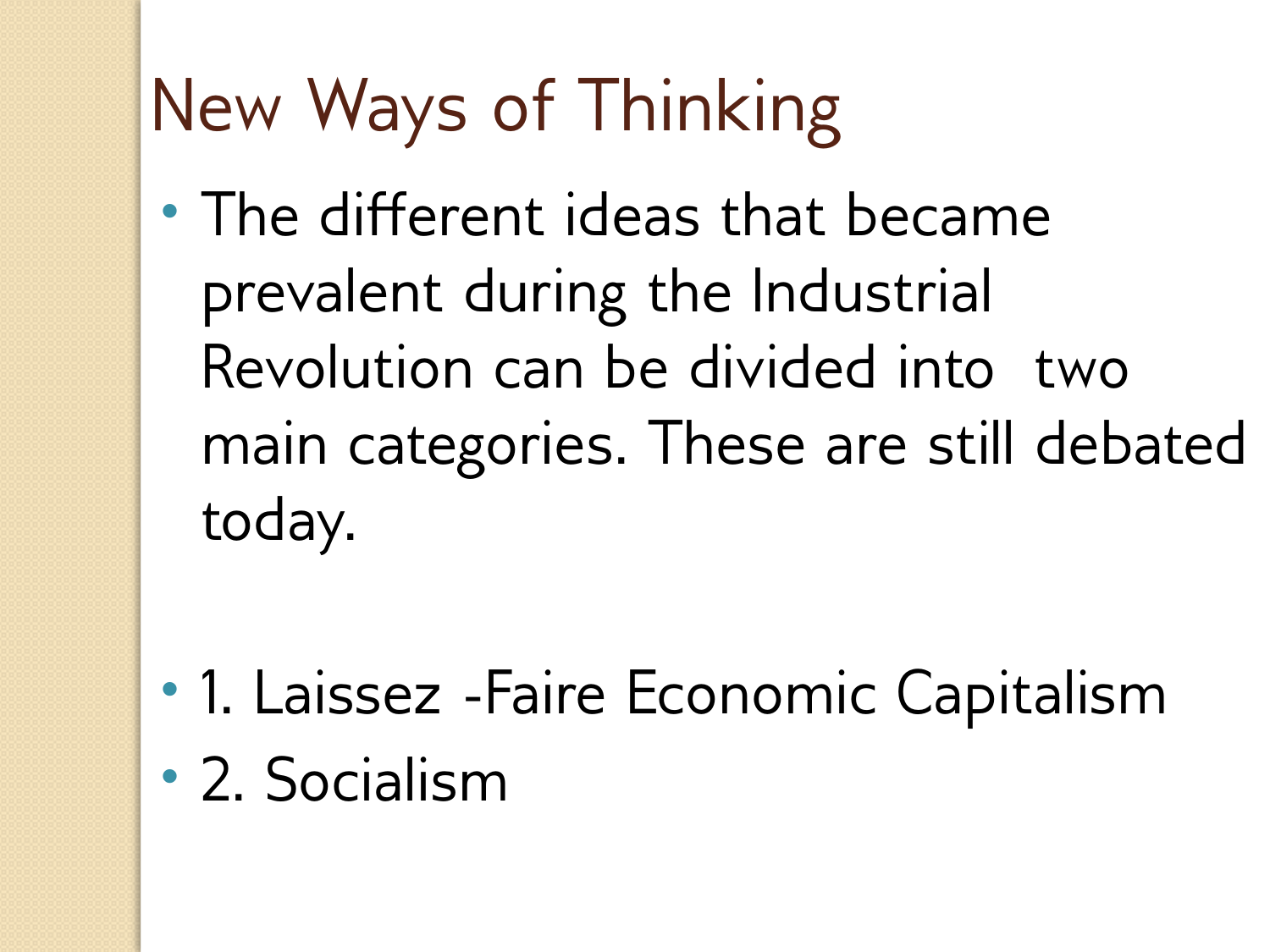

New Ways of Thinking
The different ideas that became prevalent during the Industrial Revolution can be divided into  two main categories. These are still debated today.

1. Laissez -Faire Economic Capitalism
2. Socialism